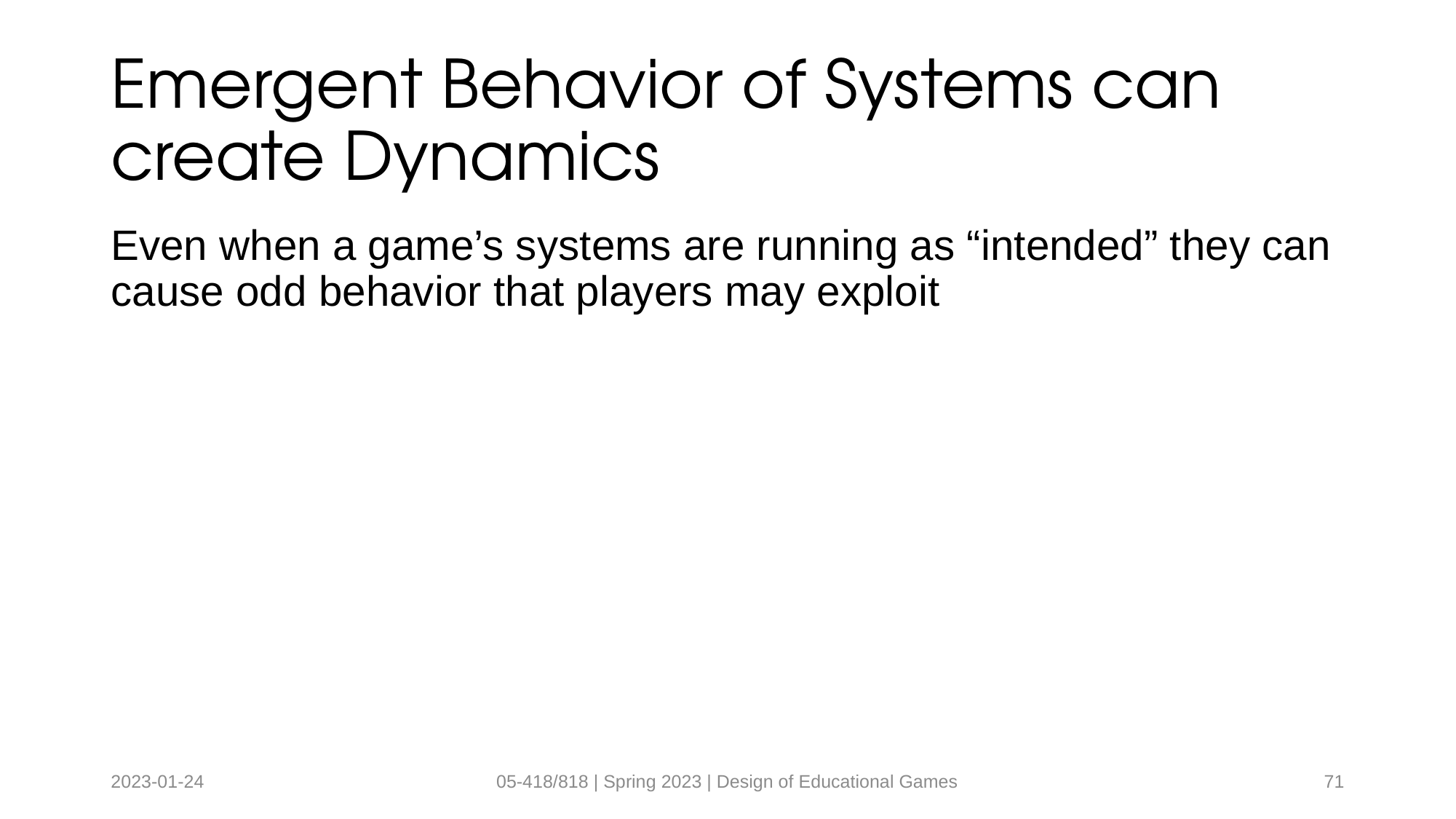

# Emergent Behavior of Systems can create Dynamics
Even when a game’s systems are running as “intended” they can cause odd behavior that players may exploit
2023-01-24
05-418/818 | Spring 2023 | Design of Educational Games
71